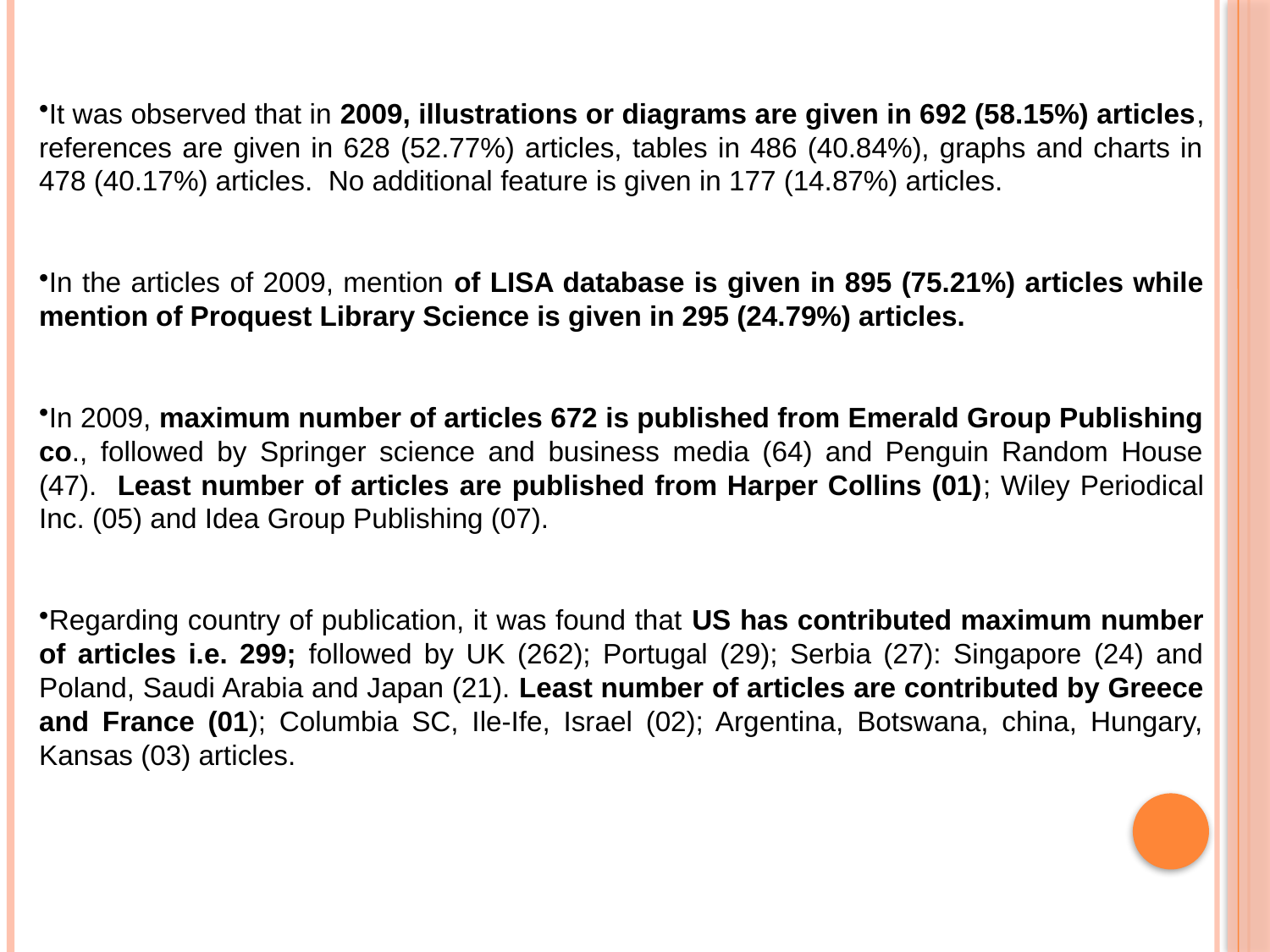

It was observed that in 2009, illustrations or diagrams are given in 692 (58.15%) articles, references are given in 628 (52.77%) articles, tables in 486 (40.84%), graphs and charts in 478 (40.17%) articles.  No additional feature is given in 177 (14.87%) articles.

In the articles of 2009, mention of LISA database is given in 895 (75.21%) articles while mention of Proquest Library Science is given in 295 (24.79%) articles.

In 2009, maximum number of articles 672 is published from Emerald Group Publishing co., followed by Springer science and business media (64) and Penguin Random House (47).  Least number of articles are published from Harper Collins (01); Wiley Periodical Inc. (05) and Idea Group Publishing (07).

Regarding country of publication, it was found that US has contributed maximum number of articles i.e. 299; followed by UK (262); Portugal (29); Serbia (27): Singapore (24) and Poland, Saudi Arabia and Japan (21). Least number of articles are contributed by Greece and France (01); Columbia SC, Ile-Ife, Israel (02); Argentina, Botswana, china, Hungary, Kansas (03) articles.